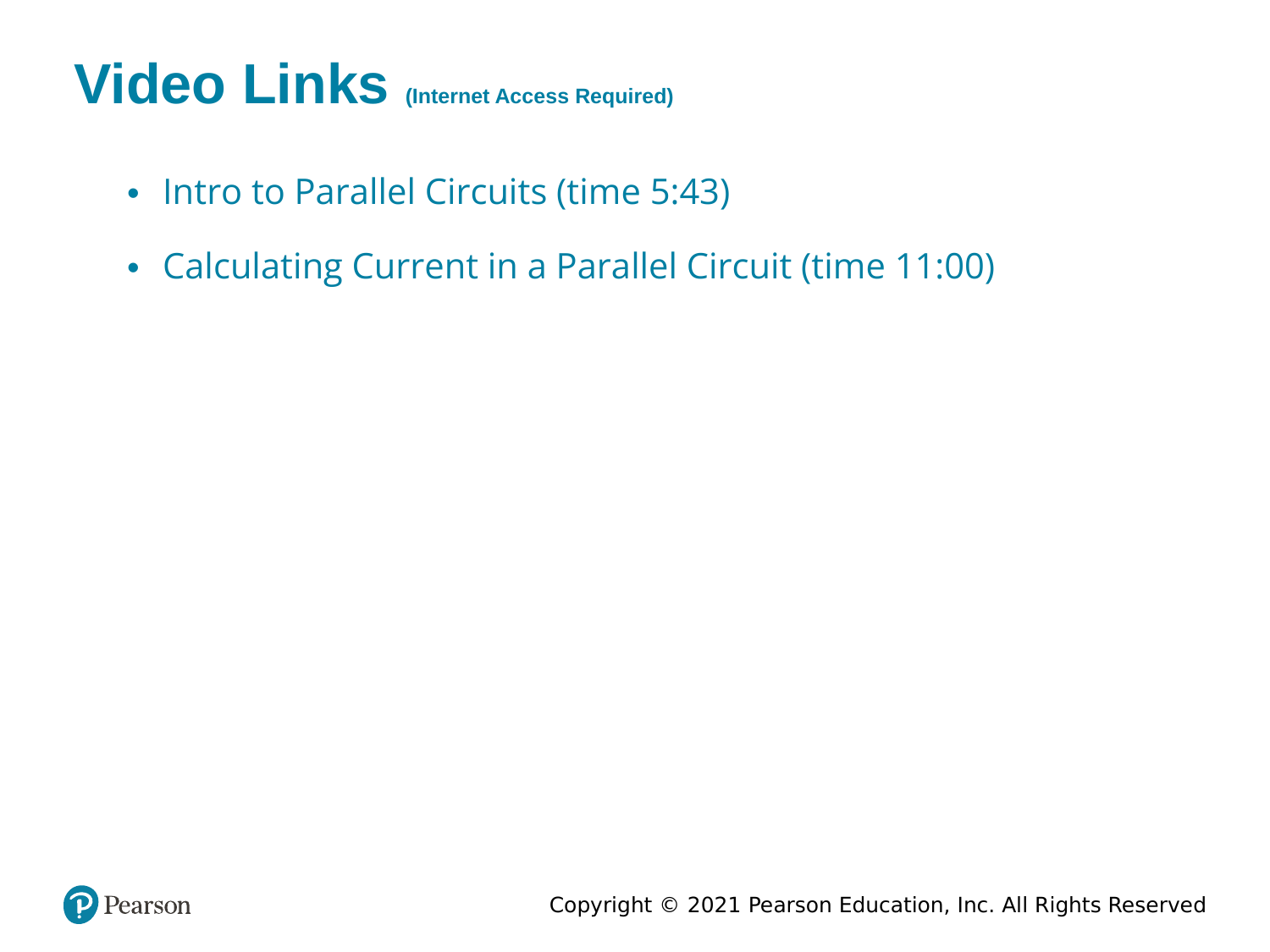

# Video Links (Internet Access Required)
Intro to Parallel Circuits (time 5:43)
Calculating Current in a Parallel Circuit (time 11:00)